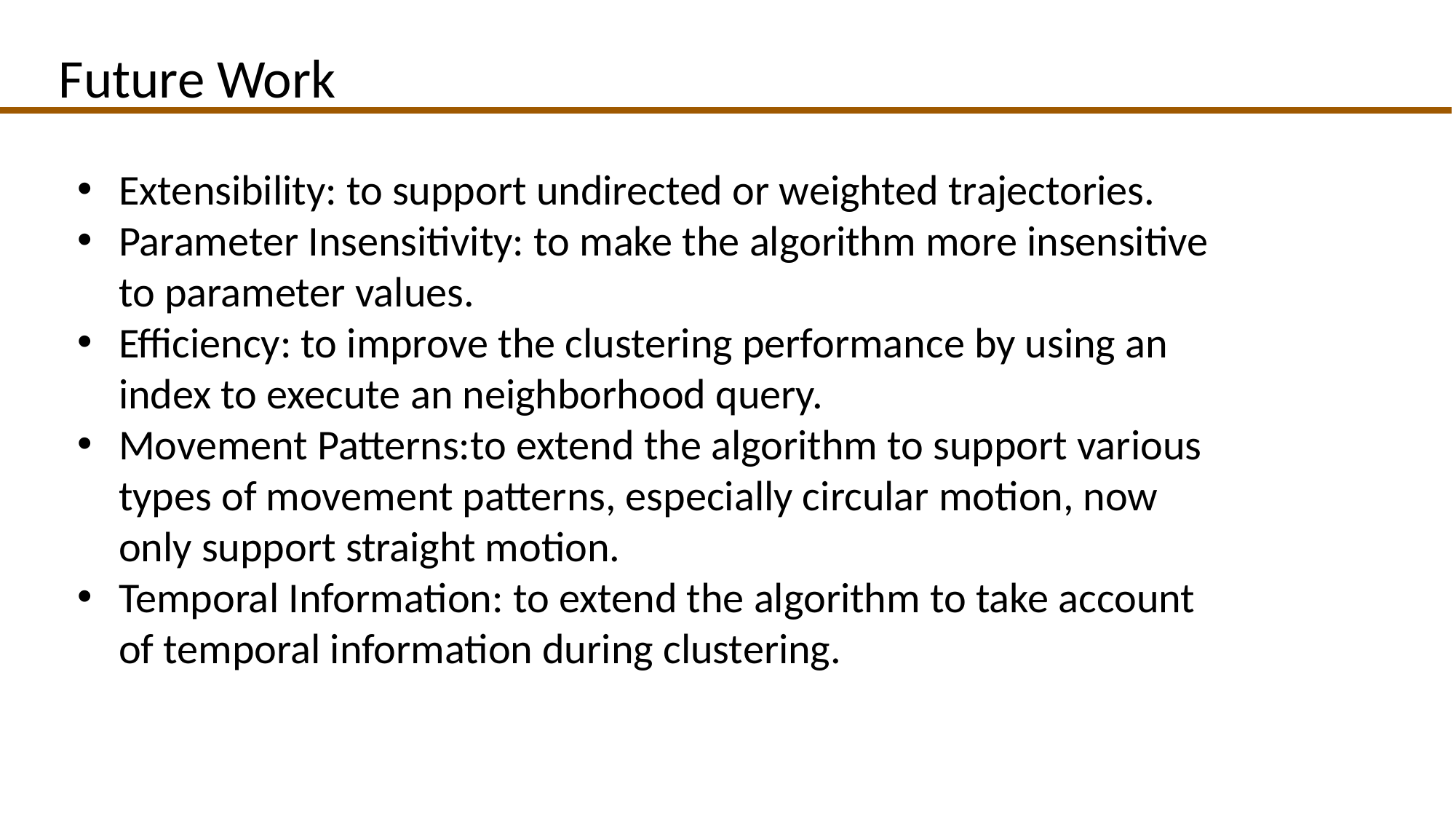

# Future Work

Extensibility: to support undirected or weighted trajectories.
Parameter Insensitivity: to make the algorithm more insensitive to parameter values.
Efficiency: to improve the clustering performance by using an index to execute an neighborhood query.
Movement Patterns:to extend the algorithm to support various types of movement patterns, especially circular motion, now only support straight motion.
Temporal Information: to extend the algorithm to take account of temporal information during clustering.